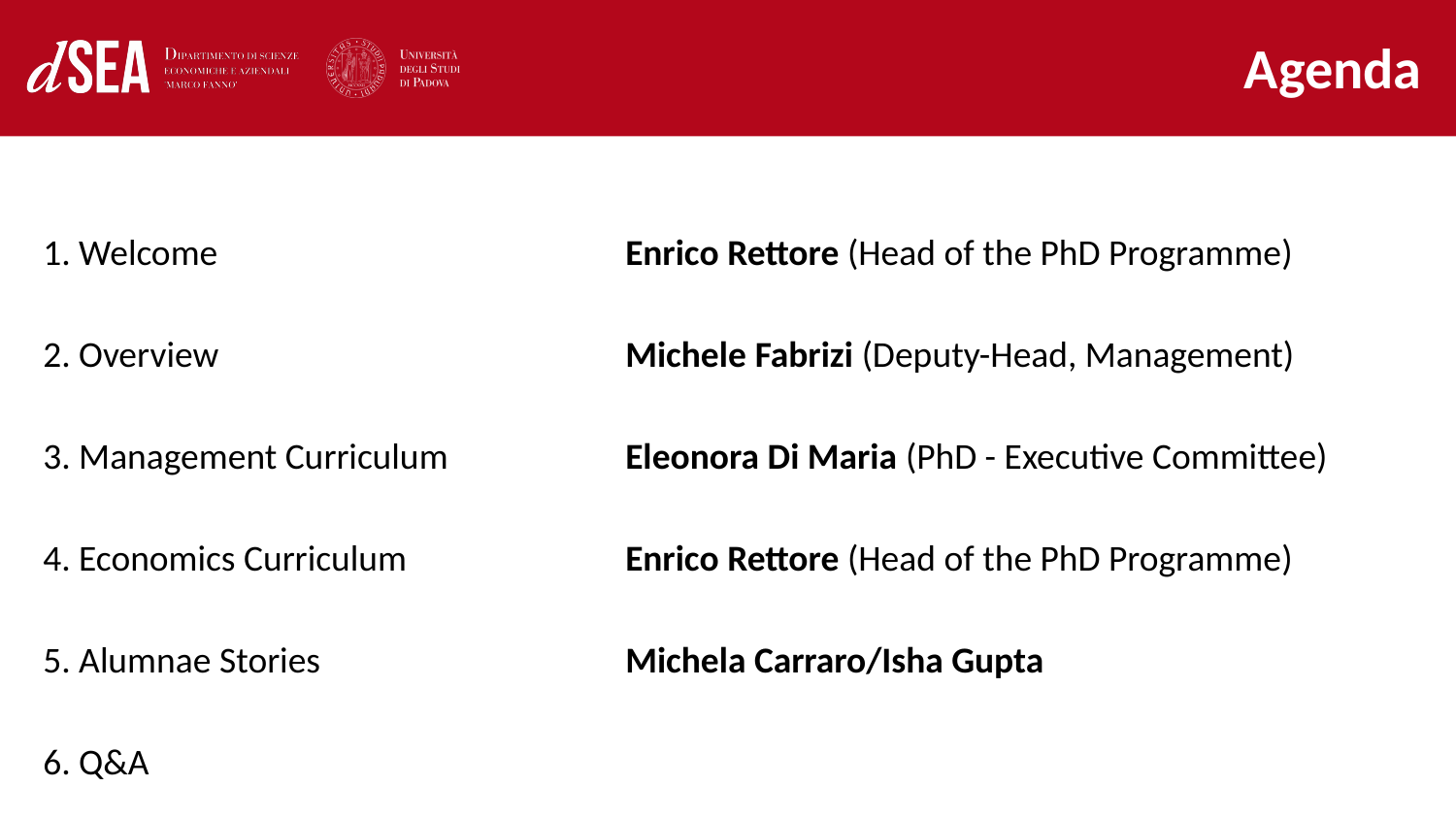

Agenda

1. Welcome			Enrico Rettore (Head of the PhD Programme)

2. Overview 			Michele Fabrizi (Deputy-Head, Management)

3. Management Curriculum		Eleonora Di Maria (PhD - Executive Committee)

4. Economics Curriculum		Enrico Rettore (Head of the PhD Programme)

5. Alumnae Stories			Michela Carraro/Isha Gupta

6. Q&A